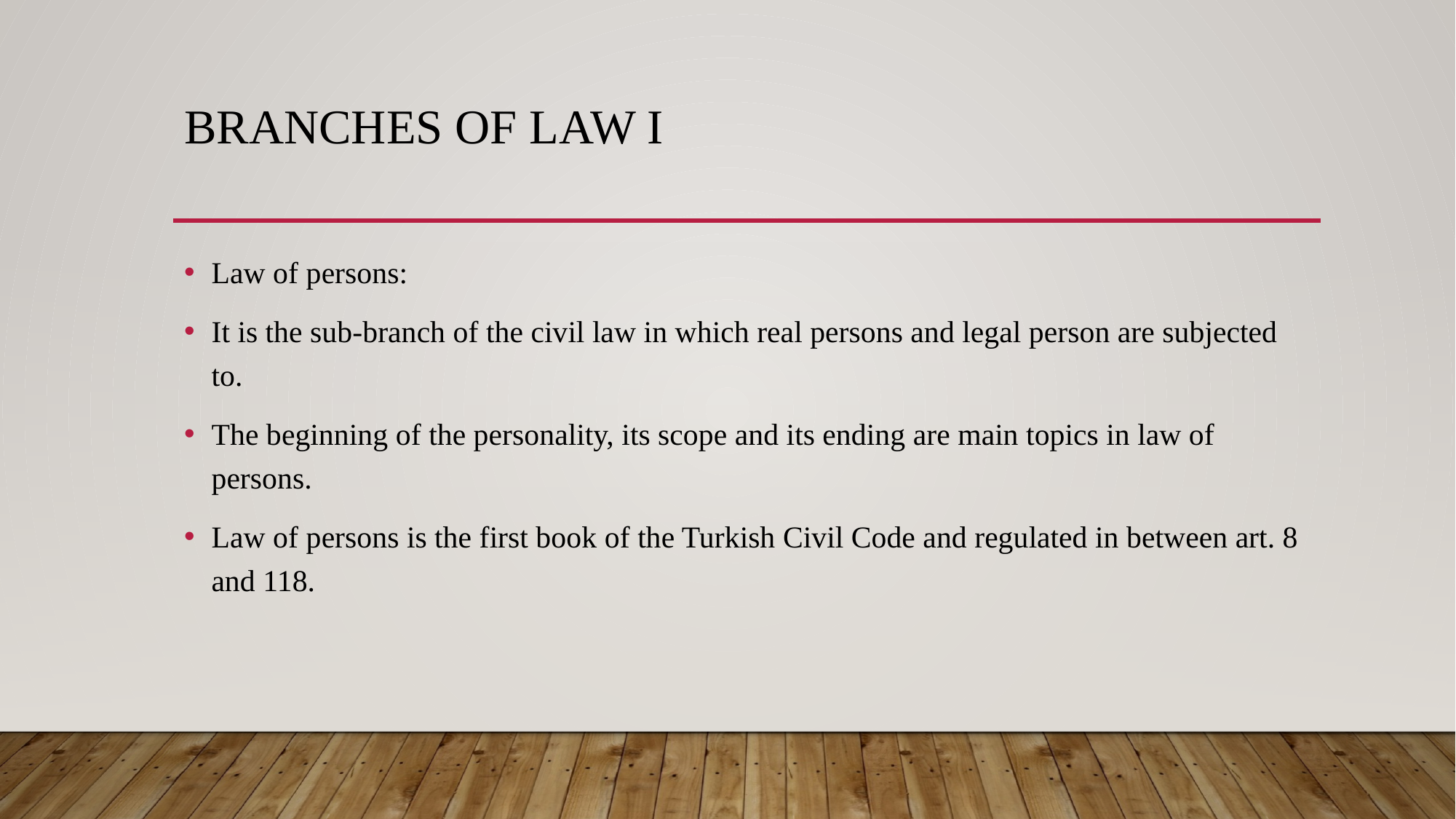

# Branches of Law I
Law of persons:
It is the sub-branch of the civil law in which real persons and legal person are subjected to.
The beginning of the personality, its scope and its ending are main topics in law of persons.
Law of persons is the first book of the Turkish Civil Code and regulated in between art. 8 and 118.